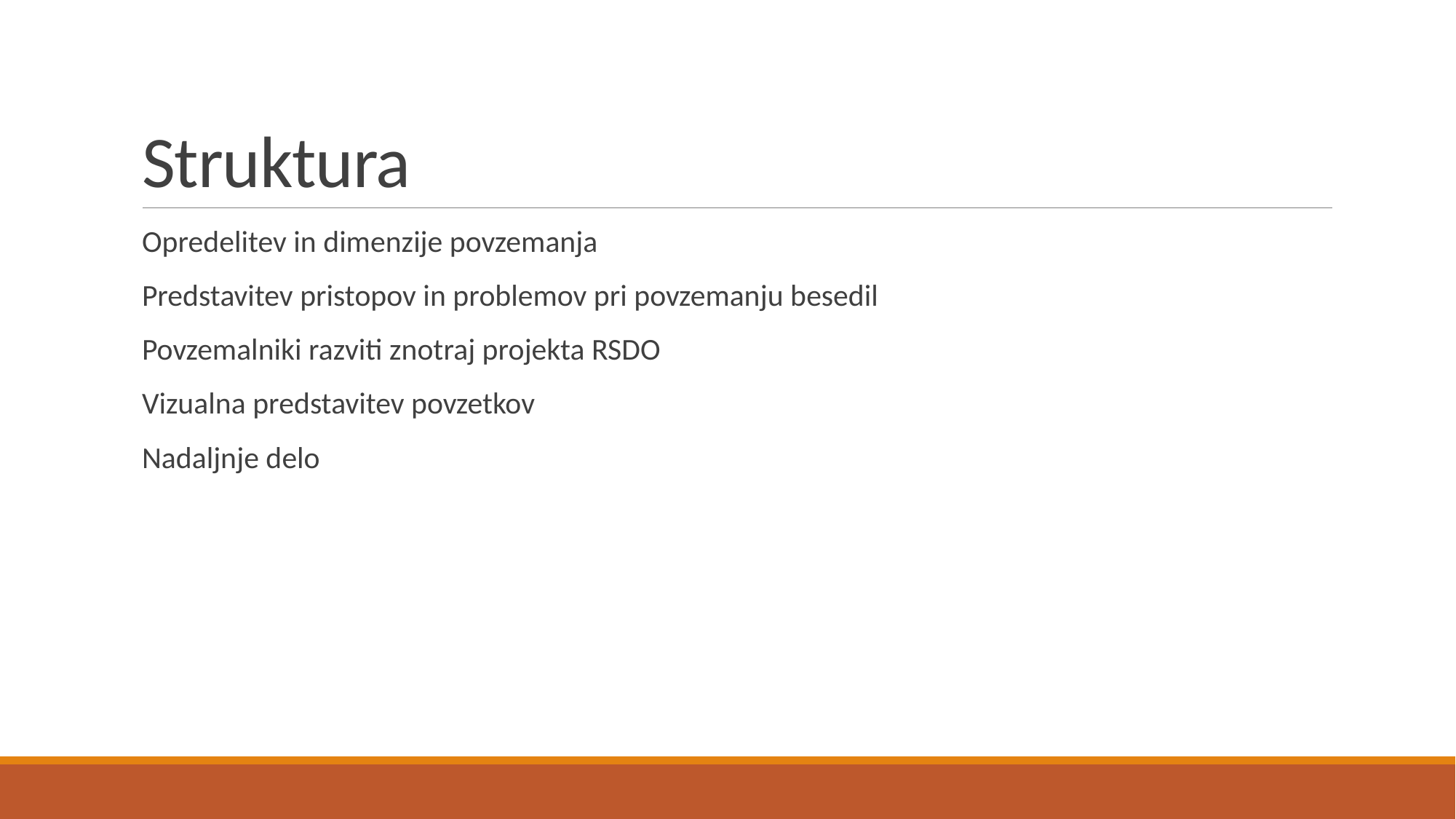

# Struktura
Opredelitev in dimenzije povzemanja
Predstavitev pristopov in problemov pri povzemanju besedil
Povzemalniki razviti znotraj projekta RSDO
Vizualna predstavitev povzetkov
Nadaljnje delo